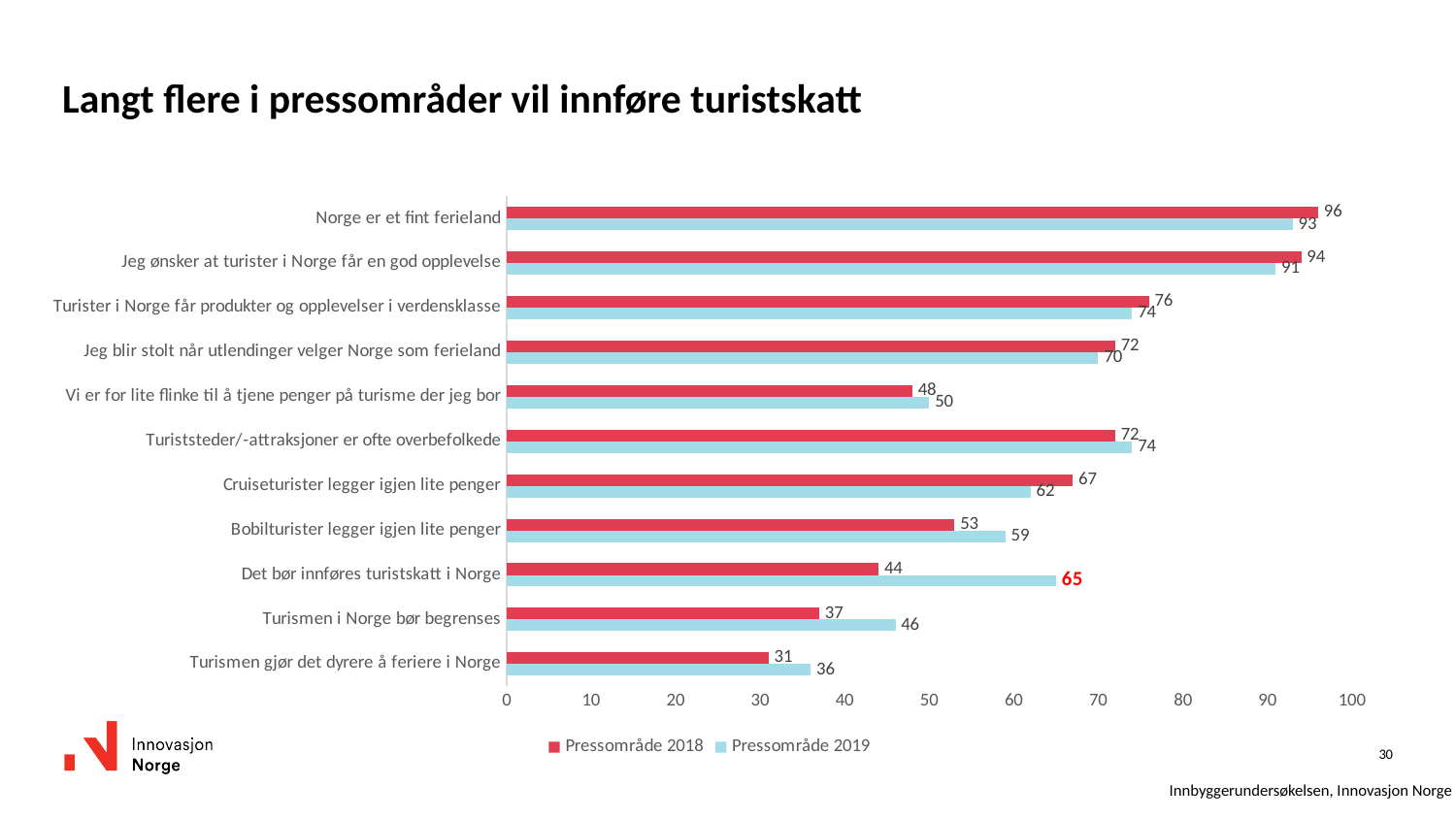

# Langt flere i pressområder vil innføre turistskatt

### Chart

| Category | Pressområde 2019 | Pressområde 2018 |
|---|---|---|
| Turismen gjør det dyrere å feriere i Norge | 36.0 | 31.0 |
| Turismen i Norge bør begrenses | 46.0 | 37.0 |
| Det bør innføres turistskatt i Norge | 65.0 | 44.0 |
| Bobilturister legger igjen lite penger | 59.0 | 53.0 |
| Cruiseturister legger igjen lite penger | 62.0 | 67.0 |
| Turiststeder/-attraksjoner er ofte overbefolkede | 74.0 | 72.0 |
| Vi er for lite flinke til å tjene penger på turisme der jeg bor | 50.0 | 48.0 |
| Jeg blir stolt når utlendinger velger Norge som ferieland | 70.0 | 72.0 |
| Turister i Norge får produkter og opplevelser i verdensklasse | 74.0 | 76.0 |
| Jeg ønsker at turister i Norge får en god opplevelse | 91.0 | 94.0 |
| Norge er et fint ferieland | 93.0 | 96.0 |
30
Innbyggerundersøkelsen, Innovasjon Norge